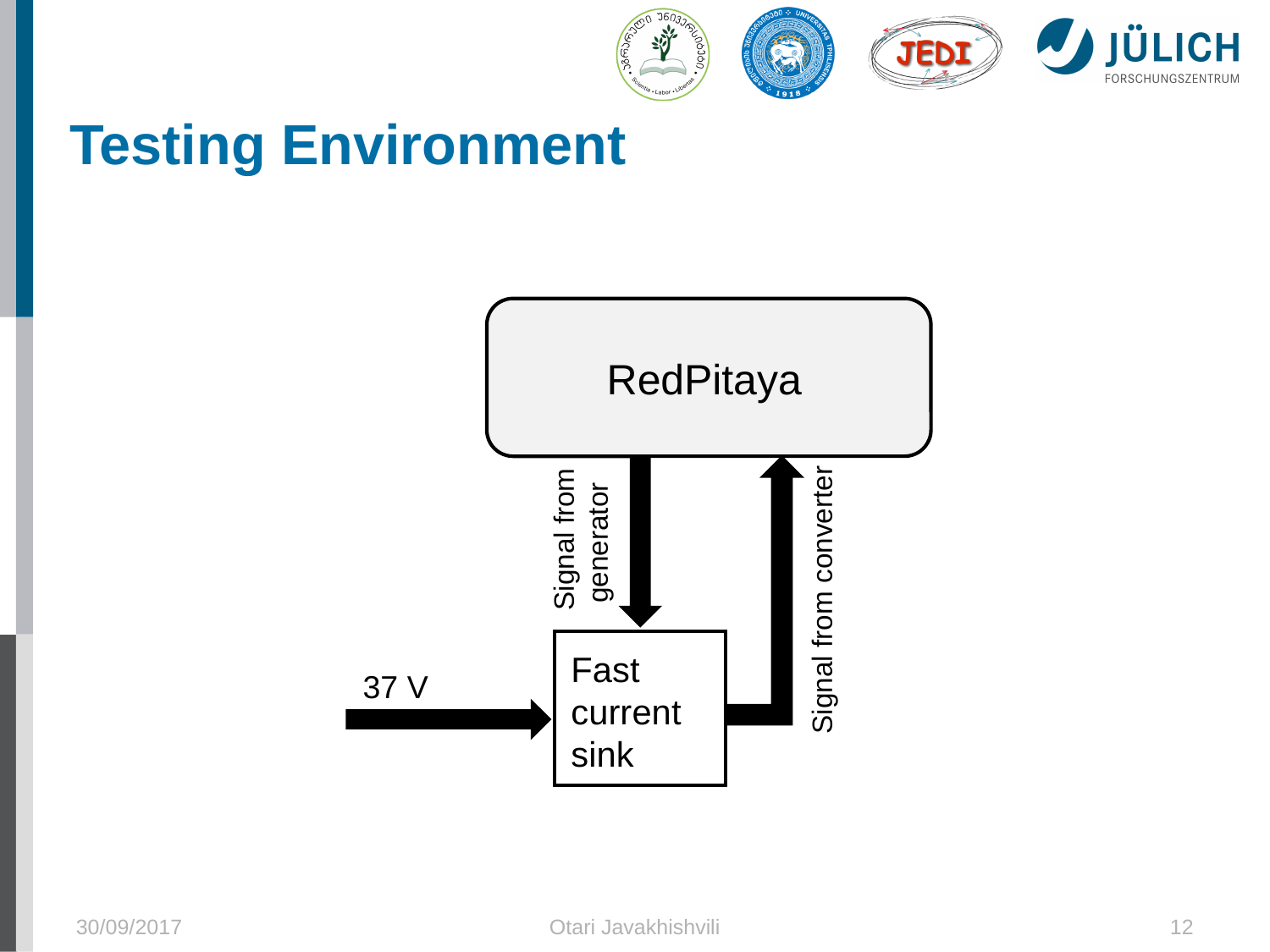

Testing Environment

RedPitaya

Signal from
 generator

Signal from converter

Fast  current    sink
37 V

30/09/2017
Otari Javakhishvili
12